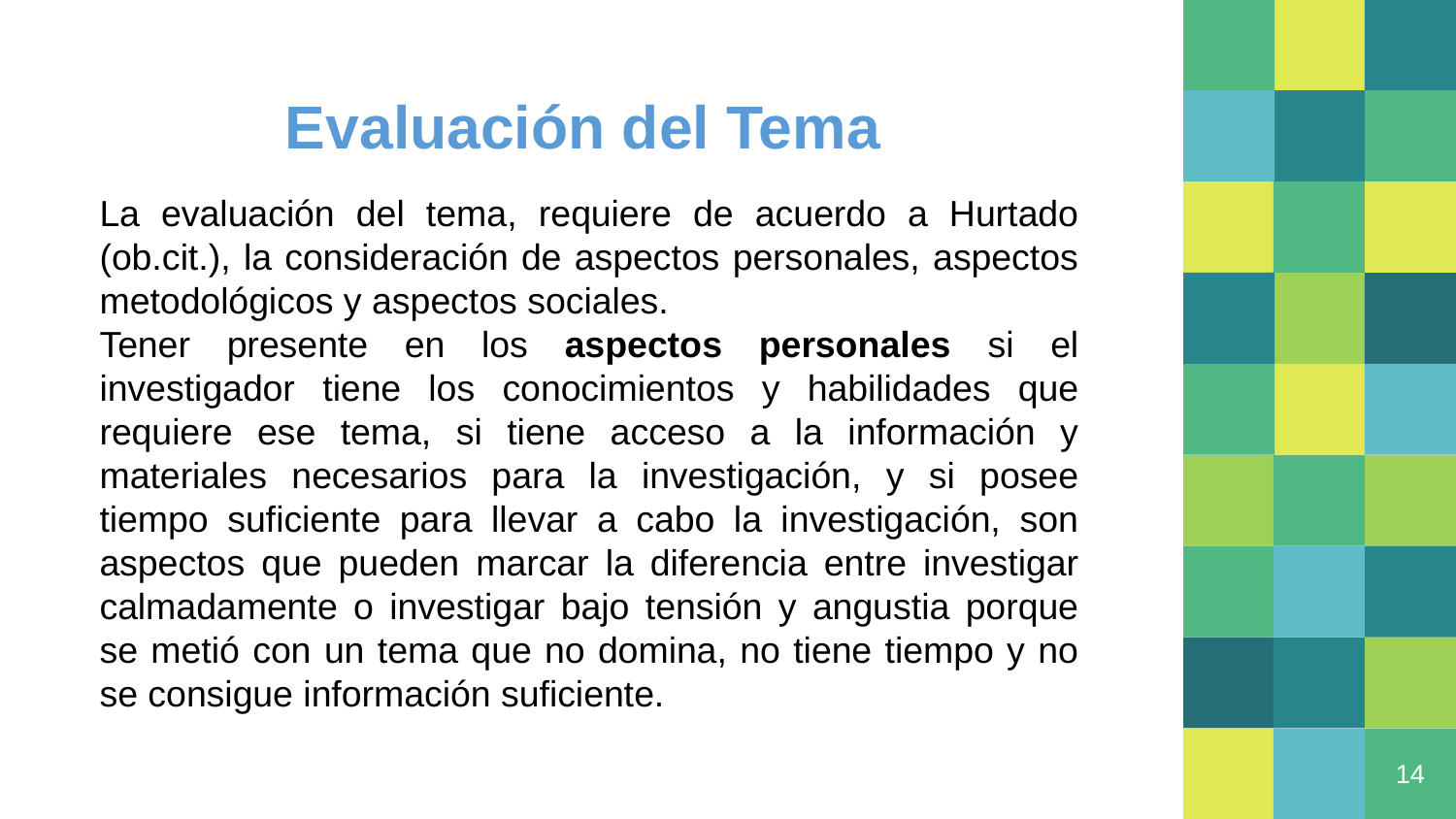

# Evaluación del Tema
La evaluación del tema, requiere de acuerdo a Hurtado (ob.cit.), la consideración de aspectos personales, aspectos metodológicos y aspectos sociales.
Tener presente en los aspectos personales si el investigador tiene los conocimientos y habilidades que requiere ese tema, si tiene acceso a la información y materiales necesarios para la investigación, y si posee tiempo suficiente para llevar a cabo la investigación, son aspectos que pueden marcar la diferencia entre investigar calmadamente o investigar bajo tensión y angustia porque se metió con un tema que no domina, no tiene tiempo y no se consigue información suficiente.
14